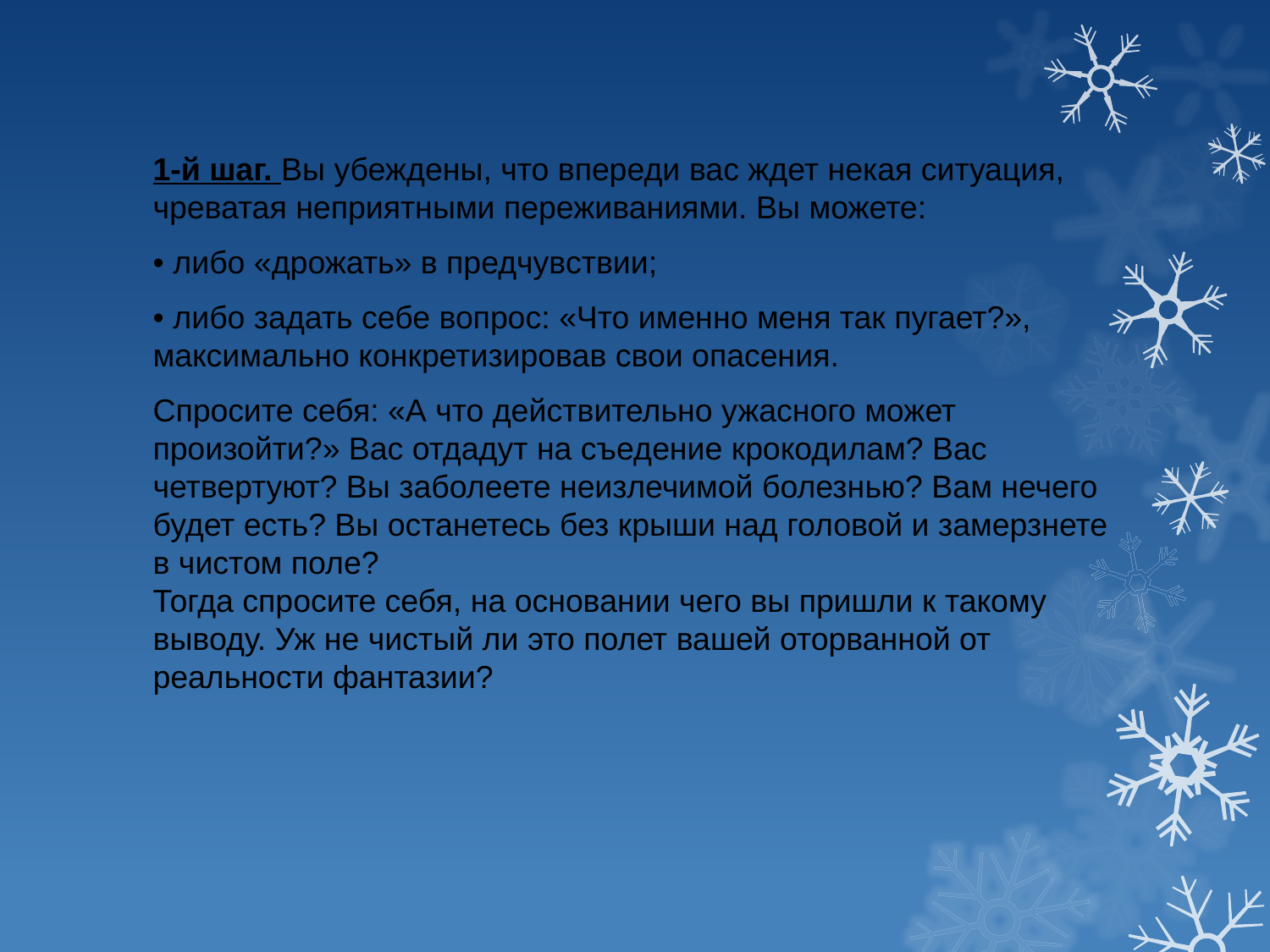

1-й шаг. Вы убеждены, что впереди вас ждет некая ситуация, чреватая неприятными переживаниями. Вы можете:
• либо «дрожать» в предчувствии;
• либо задать себе вопрос: «Что именно меня так пугает?», максимально конкретизировав свои опасения.
Спросите себя: «А что действительно ужасного может произойти?» Вас отдадут на съедение крокодилам? Вас четвертуют? Вы заболеете неизлечимой болезнью? Вам нечего будет есть? Вы останетесь без крыши над головой и замерзнете в чистом поле?
Тогда спросите себя, на основании чего вы пришли к такому выводу. Уж не чистый ли это полет вашей оторванной от реальности фантазии?